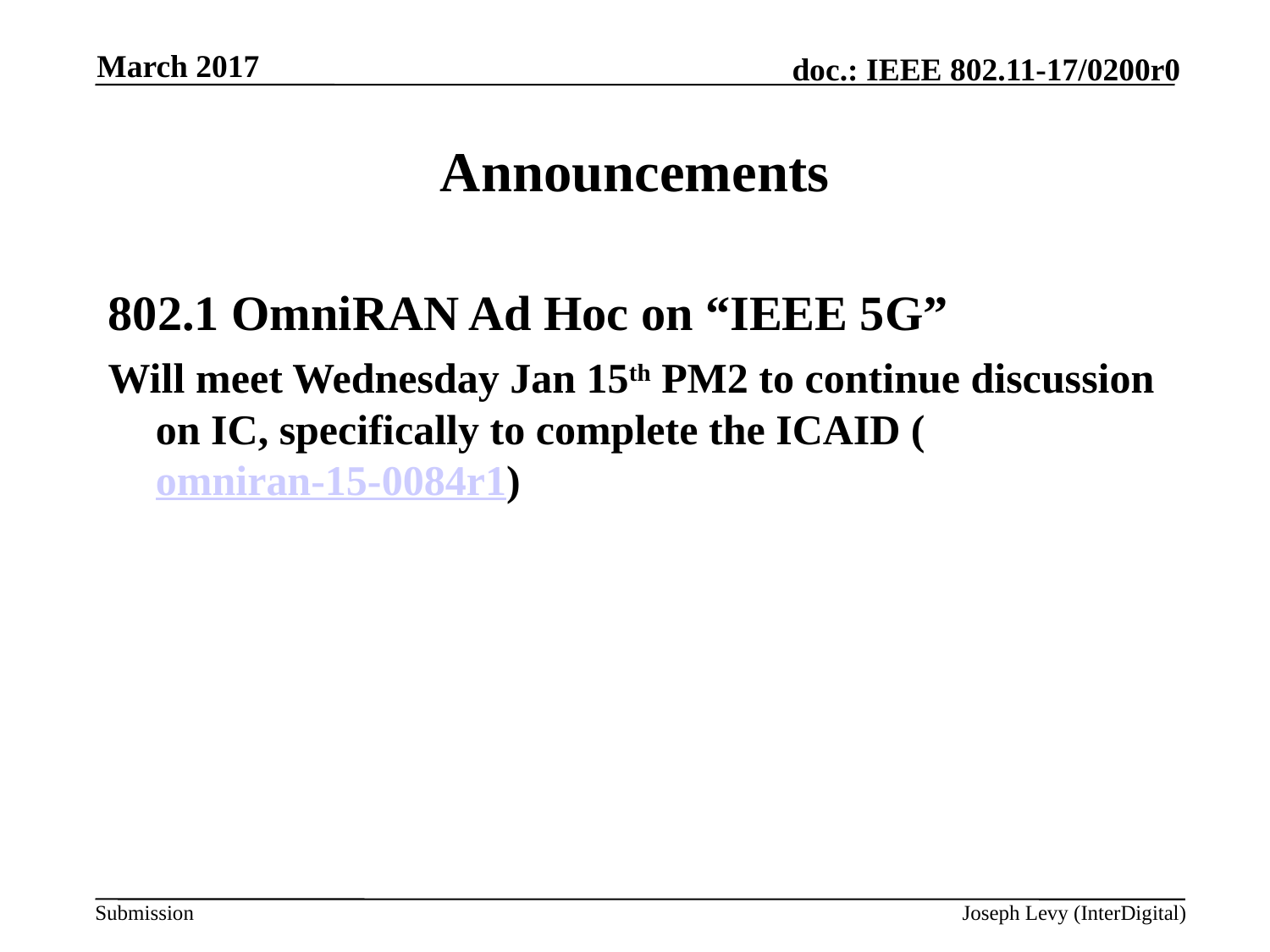

March 2017
# Announcements
802.1 OmniRAN Ad Hoc on “IEEE 5G”
Will meet Wednesday Jan 15th PM2 to continue discussion on IC, specifically to complete the ICAID (omniran-15-0084r1)
Joseph Levy (InterDigital)